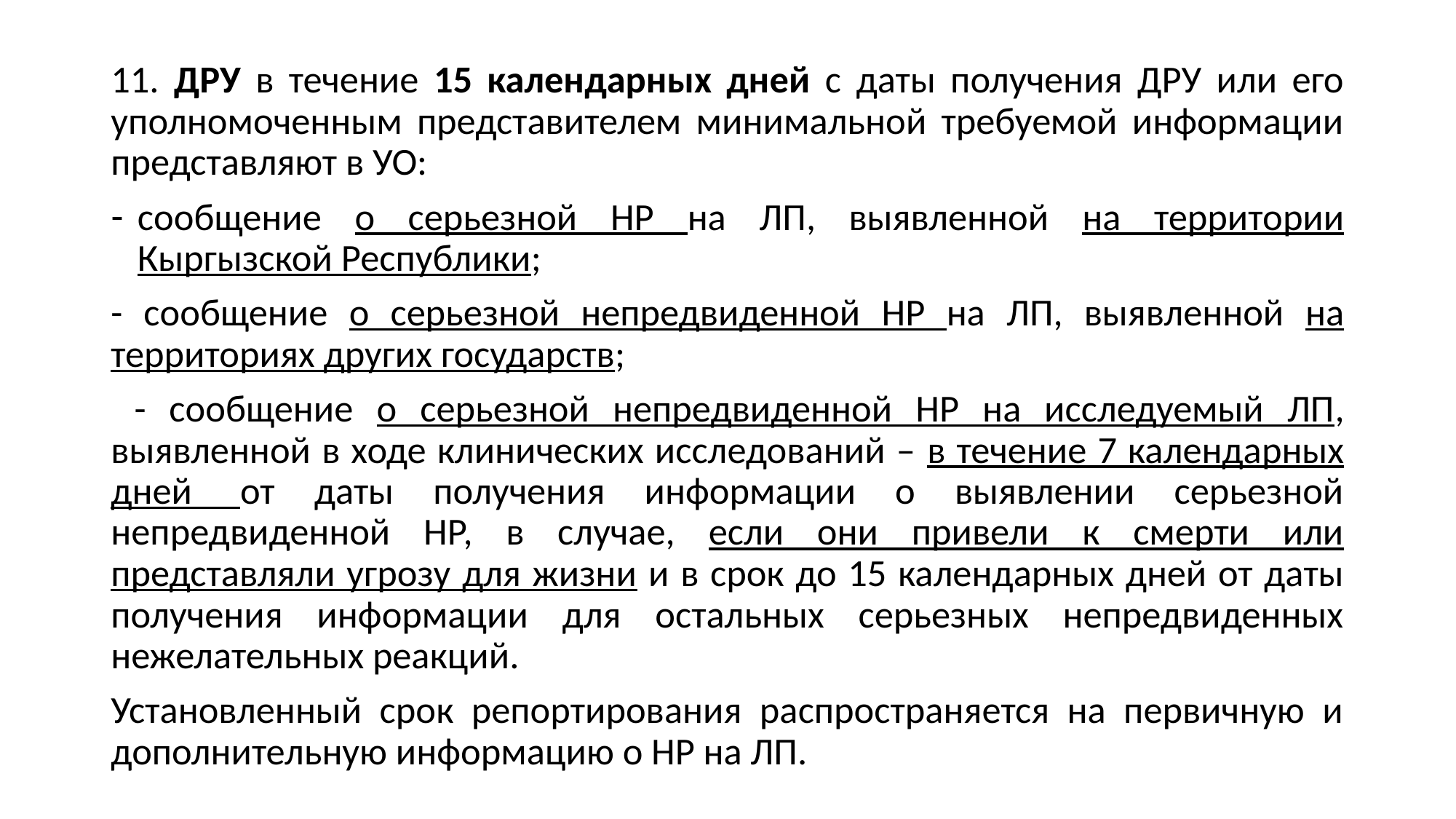

11. ДРУ в течение 15 календарных дней с даты получения ДРУ или его уполномоченным представителем минимальной требуемой информации представляют в УО:
сообщение о серьезной НР на ЛП, выявленной на территории Кыргызской Республики;
- сообщение о серьезной непредвиденной НР на ЛП, выявленной на территориях других государств;
 - сообщение о серьезной непредвиденной НР на исследуемый ЛП, выявленной в ходе клинических исследований – в течение 7 календарных дней  от даты получения информации о выявлении серьезной непредвиденной НР, в случае, если они привели к смерти или представляли угрозу для жизни и в срок до 15 календарных дней от даты получения информации для остальных серьезных непредвиденных нежелательных реакций.
Установленный срок репортирования распространяется на первичную и дополнительную информацию о НР на ЛП.